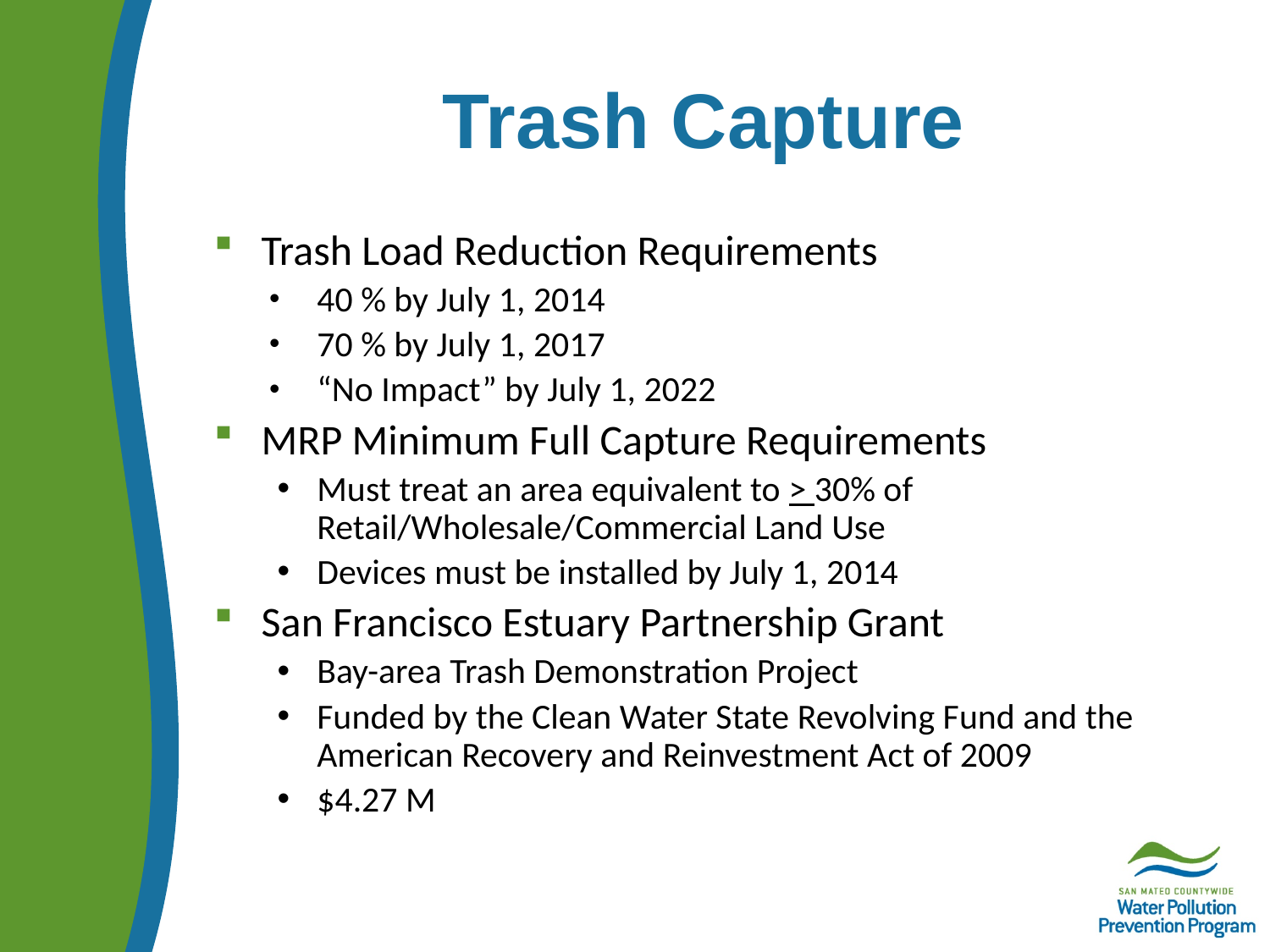

# Trash Capture
Trash Load Reduction Requirements
40 % by July 1, 2014
70 % by July 1, 2017
“No Impact” by July 1, 2022
MRP Minimum Full Capture Requirements
Must treat an area equivalent to > 30% of Retail/Wholesale/Commercial Land Use
Devices must be installed by July 1, 2014
San Francisco Estuary Partnership Grant
Bay-area Trash Demonstration Project
Funded by the Clean Water State Revolving Fund and the American Recovery and Reinvestment Act of 2009
$4.27 M